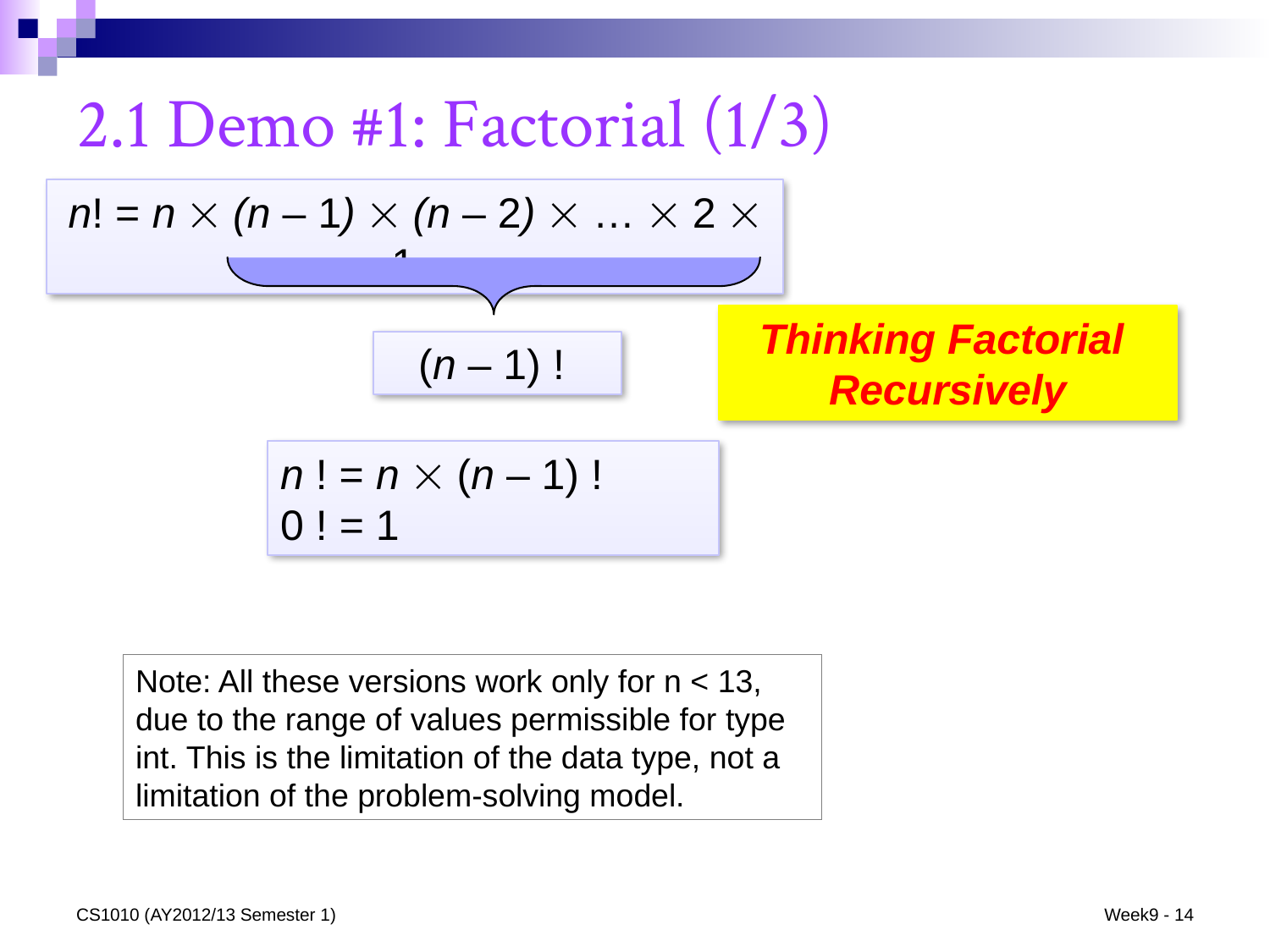

# 2.1 Demo #1: Factorial (1/3)
n! = n × (n – 1) × (n – 2) × … × 2 × 1
Thinking Factorial
Recursively
(n – 1) !
n ! = n × (n – 1) !
0 ! = 1
Note: All these versions work only for n < 13, due to the range of values permissible for type int. This is the limitation of the data type, not a limitation of the problem-solving model.
CS1010 (AY2012/13 Semester 1)
Week9 - 14